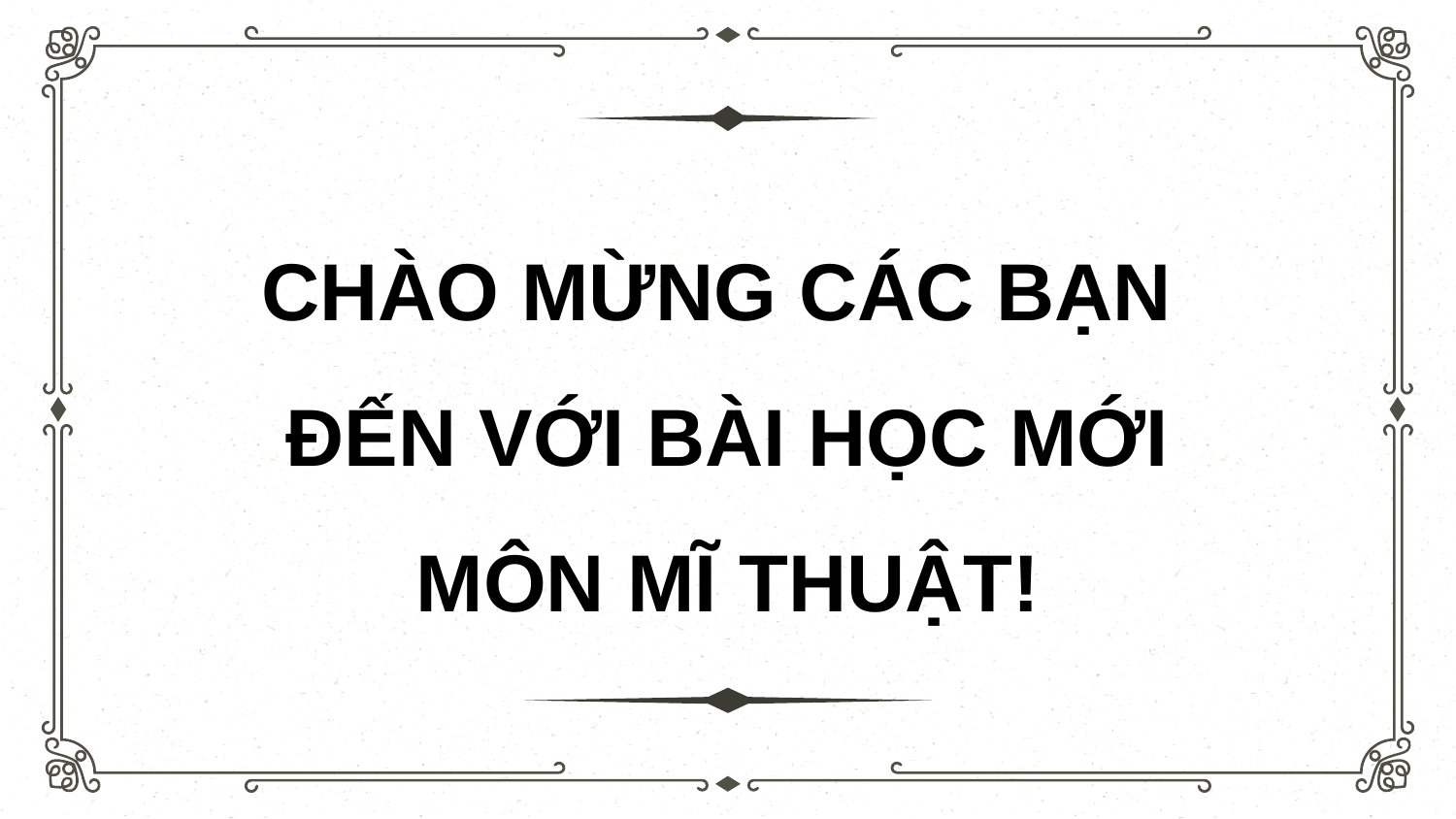

# CHÀO MỪNG CÁC BẠN ĐẾN VỚI BÀI HỌC MỚI MÔN MĨ THUẬT!